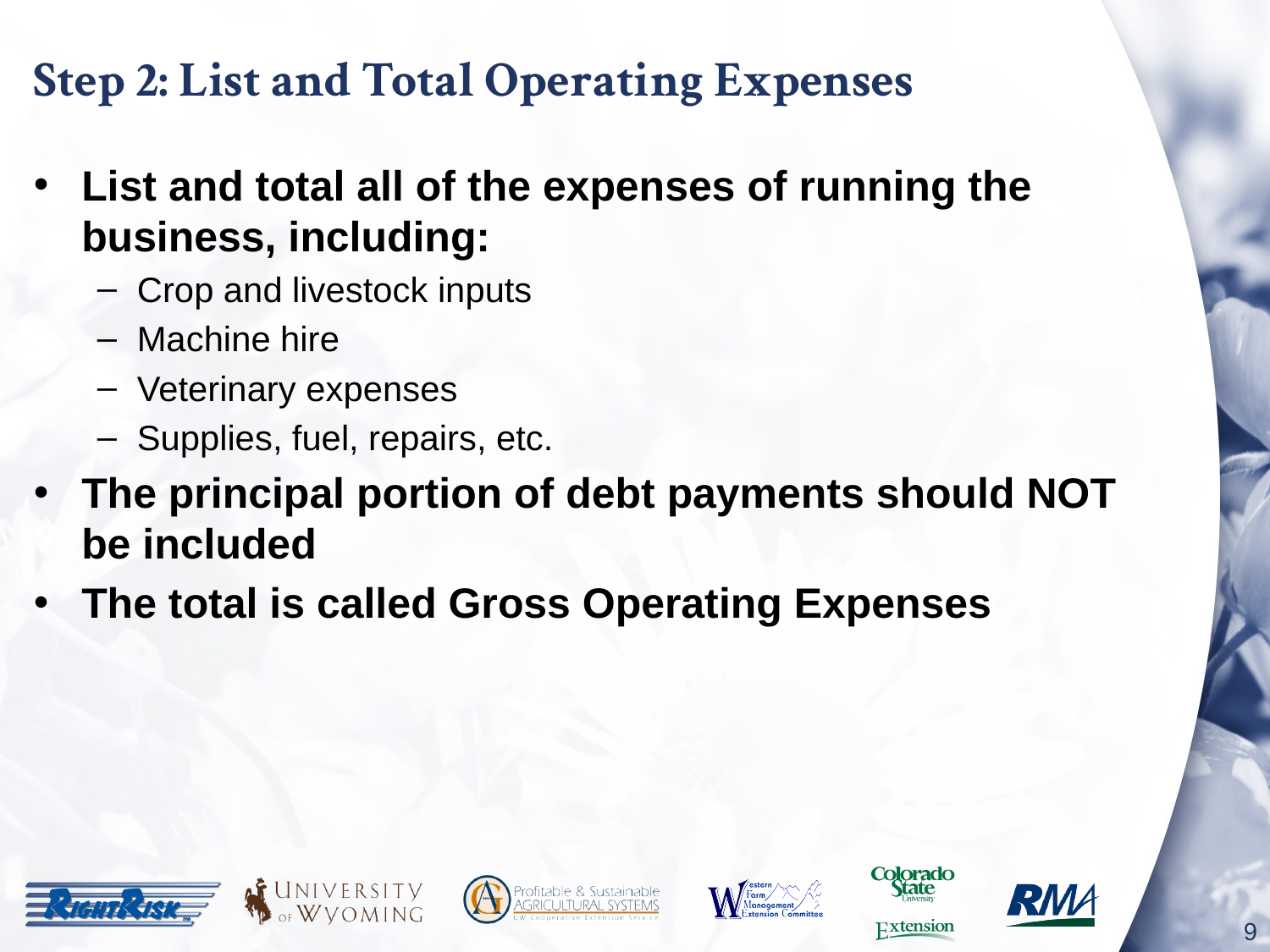

# Step 2: List and Total Operating Expenses
List and total all of the expenses of running the business, including:
Crop and livestock inputs
Machine hire
Veterinary expenses
Supplies, fuel, repairs, etc.
The principal portion of debt payments should NOT be included
The total is called Gross Operating Expenses